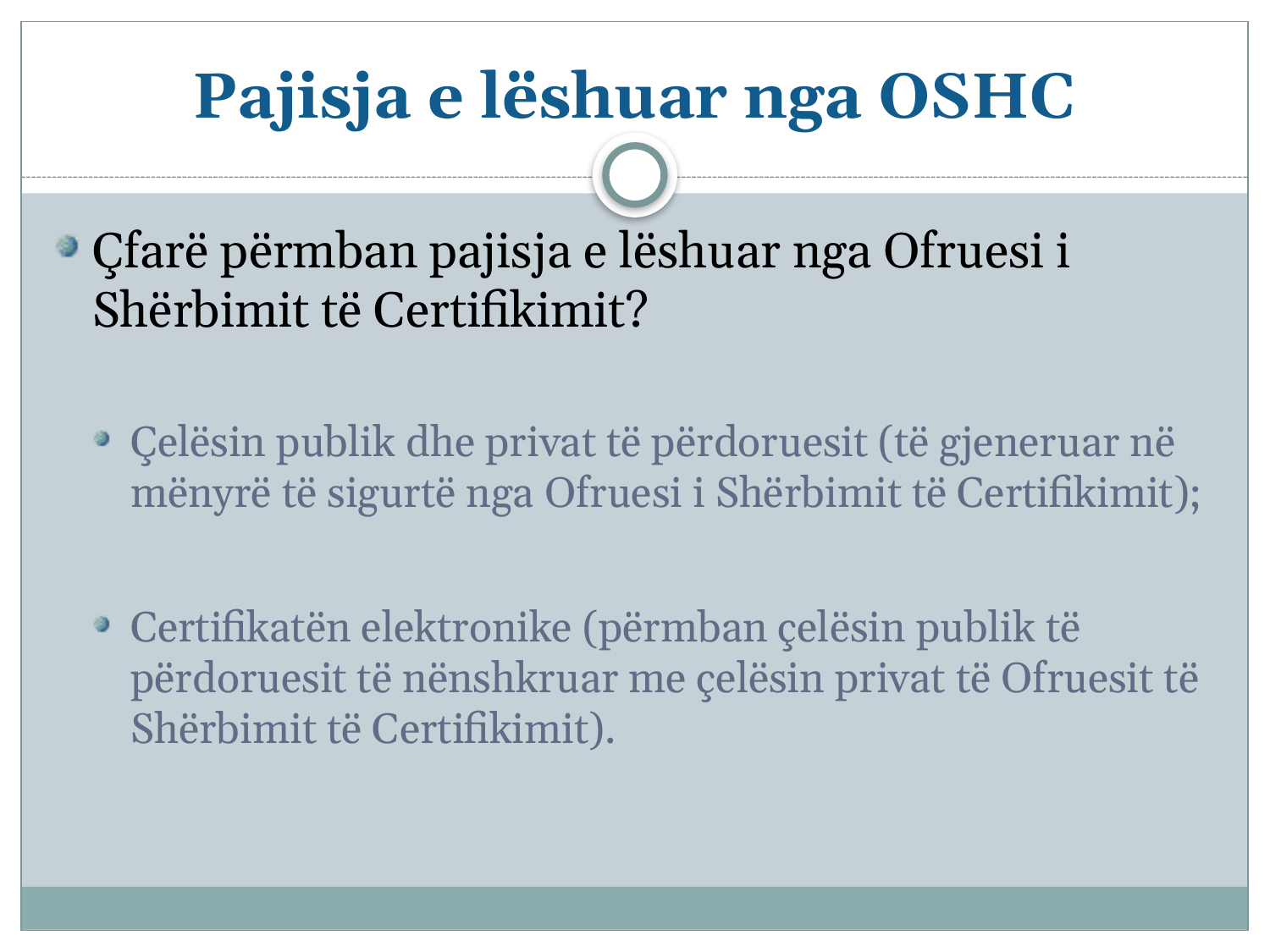

# Pajisja e lëshuar nga OSHC
Çfarë përmban pajisja e lëshuar nga Ofruesi i Shërbimit të Certifikimit?

Çelësin publik dhe privat të përdoruesit (të gjeneruar në mënyrë të sigurtë nga Ofruesi i Shërbimit të Certifikimit);

Certifikatën elektronike (përmban çelësin publik të përdoruesit të nënshkruar me çelësin privat të Ofruesit të Shërbimit të Certifikimit).